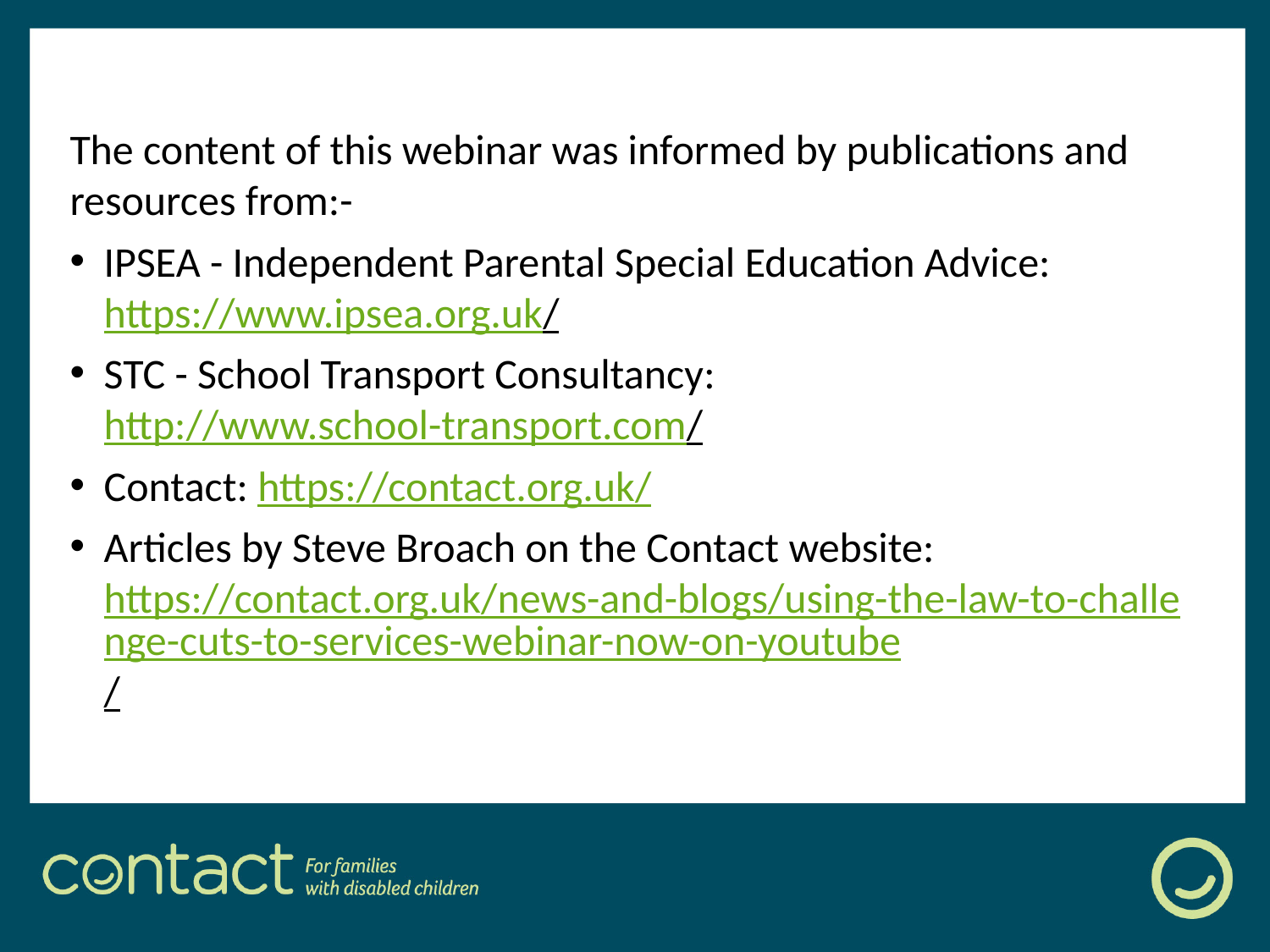

The content of this webinar was informed by publications and resources from:-
IPSEA - Independent Parental Special Education Advice: https://www.ipsea.org.uk/
STC - School Transport Consultancy: http://www.school-transport.com/
Contact: https://contact.org.uk/
Articles by Steve Broach on the Contact website: https://contact.org.uk/news-and-blogs/using-the-law-to-challenge-cuts-to-services-webinar-now-on-youtube/